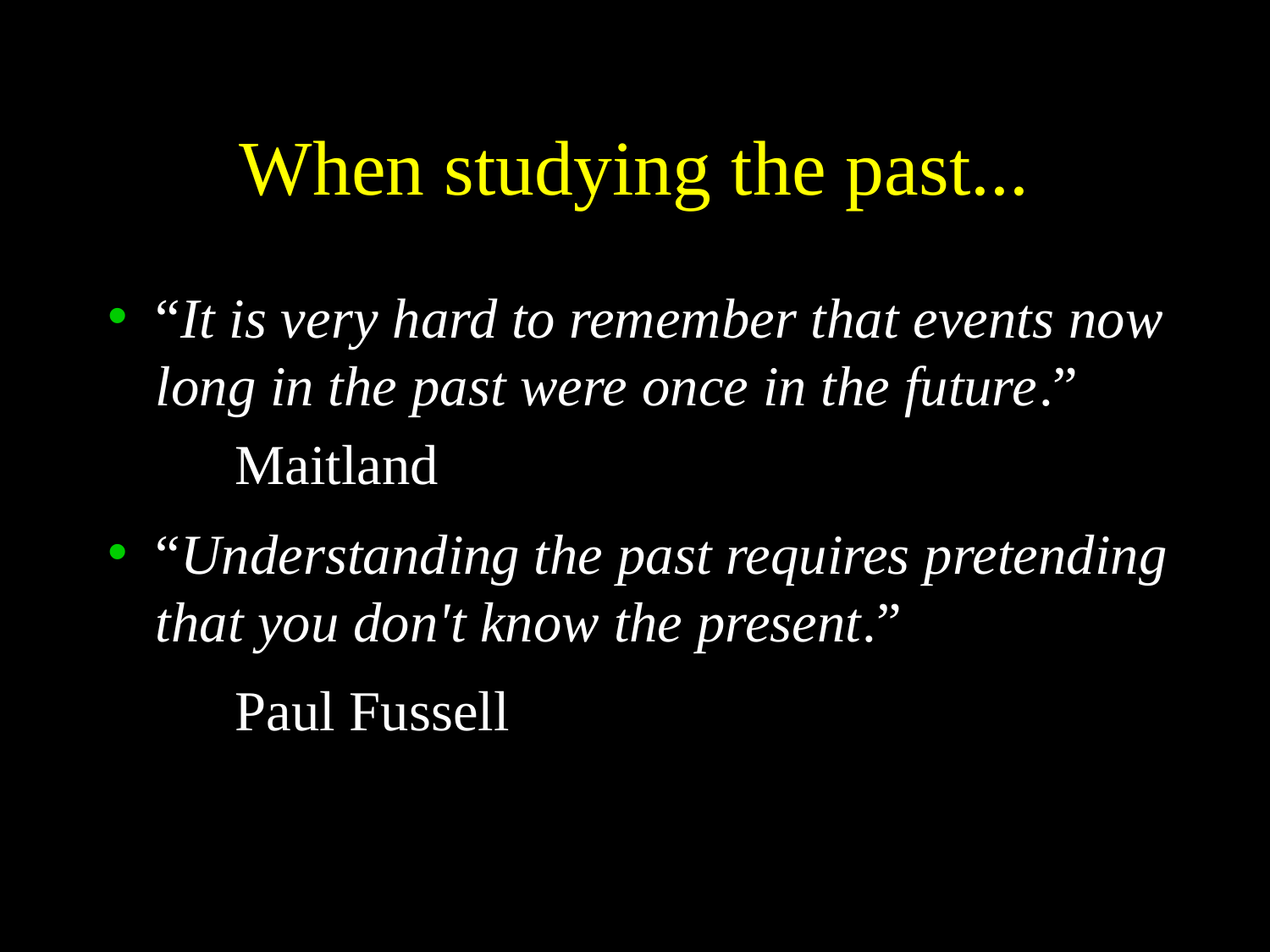

# When studying the past...
“It is very hard to remember that events now long in the past were once in the future.”
	Maitland
“Understanding the past requires pretending that you don't know the present.”
	Paul Fussell